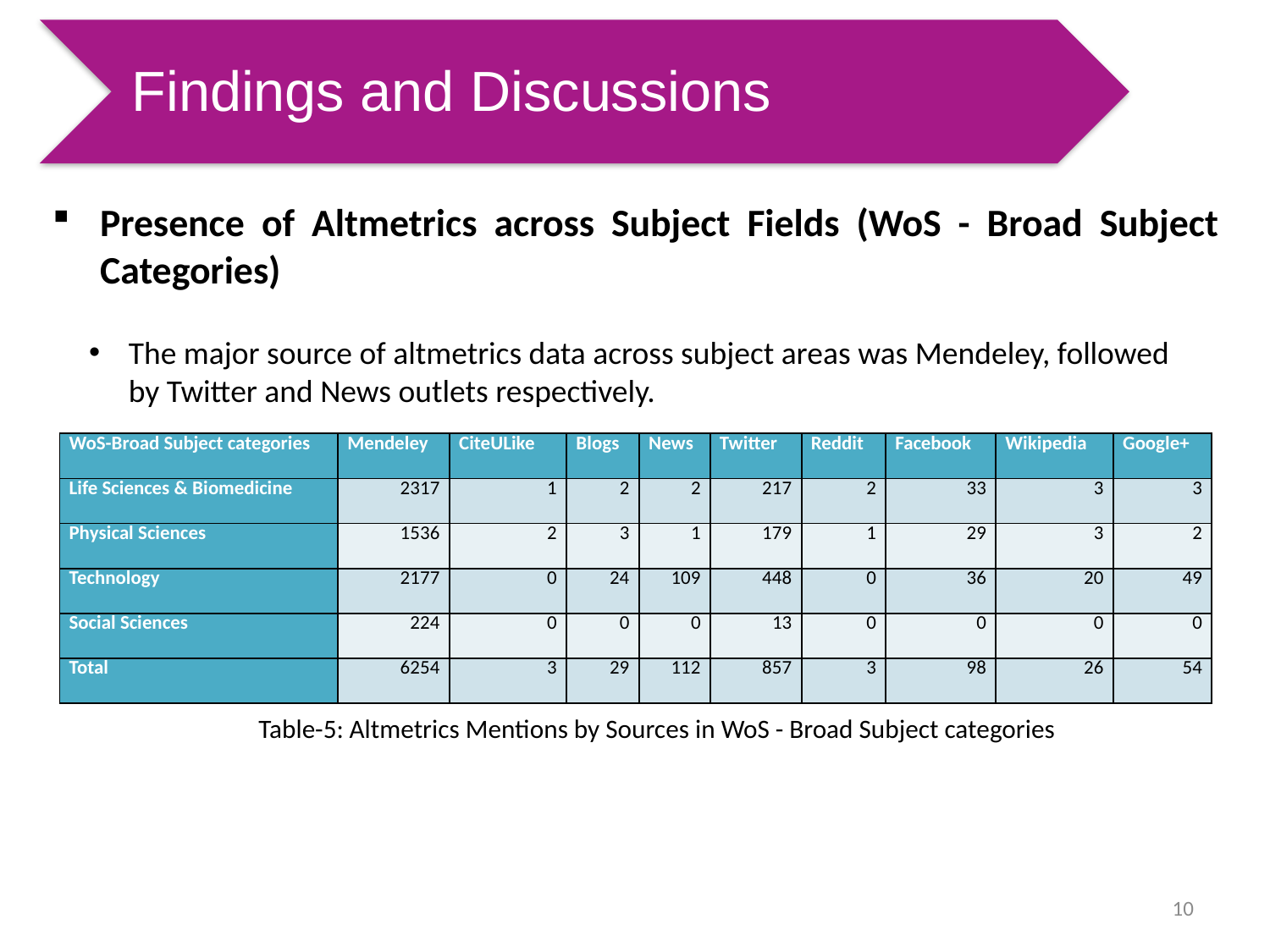

Findings and Discussions

Presence of Altmetrics across Subject Fields (WoS - Broad Subject Categories)

The major source of altmetrics data across subject areas was Mendeley, followed by Twitter and News outlets respectively.
| WoS-Broad Subject categories | Mendeley | CiteULike | Blogs | News | Twitter | Reddit | Facebook | Wikipedia | Google+ |
| --- | --- | --- | --- | --- | --- | --- | --- | --- | --- |
| Life Sciences & Biomedicine | 2317 | 1 | 2 | 2 | 217 | 2 | 33 | 3 | 3 |
| Physical Sciences | 1536 | 2 | 3 | 1 | 179 | 1 | 29 | 3 | 2 |
| Technology | 2177 | 0 | 24 | 109 | 448 | 0 | 36 | 20 | 49 |
| Social Sciences | 224 | 0 | 0 | 0 | 13 | 0 | 0 | 0 | 0 |
| Total | 6254 | 3 | 29 | 112 | 857 | 3 | 98 | 26 | 54 |
Table-5: Altmetrics Mentions by Sources in WoS - Broad Subject categories
10